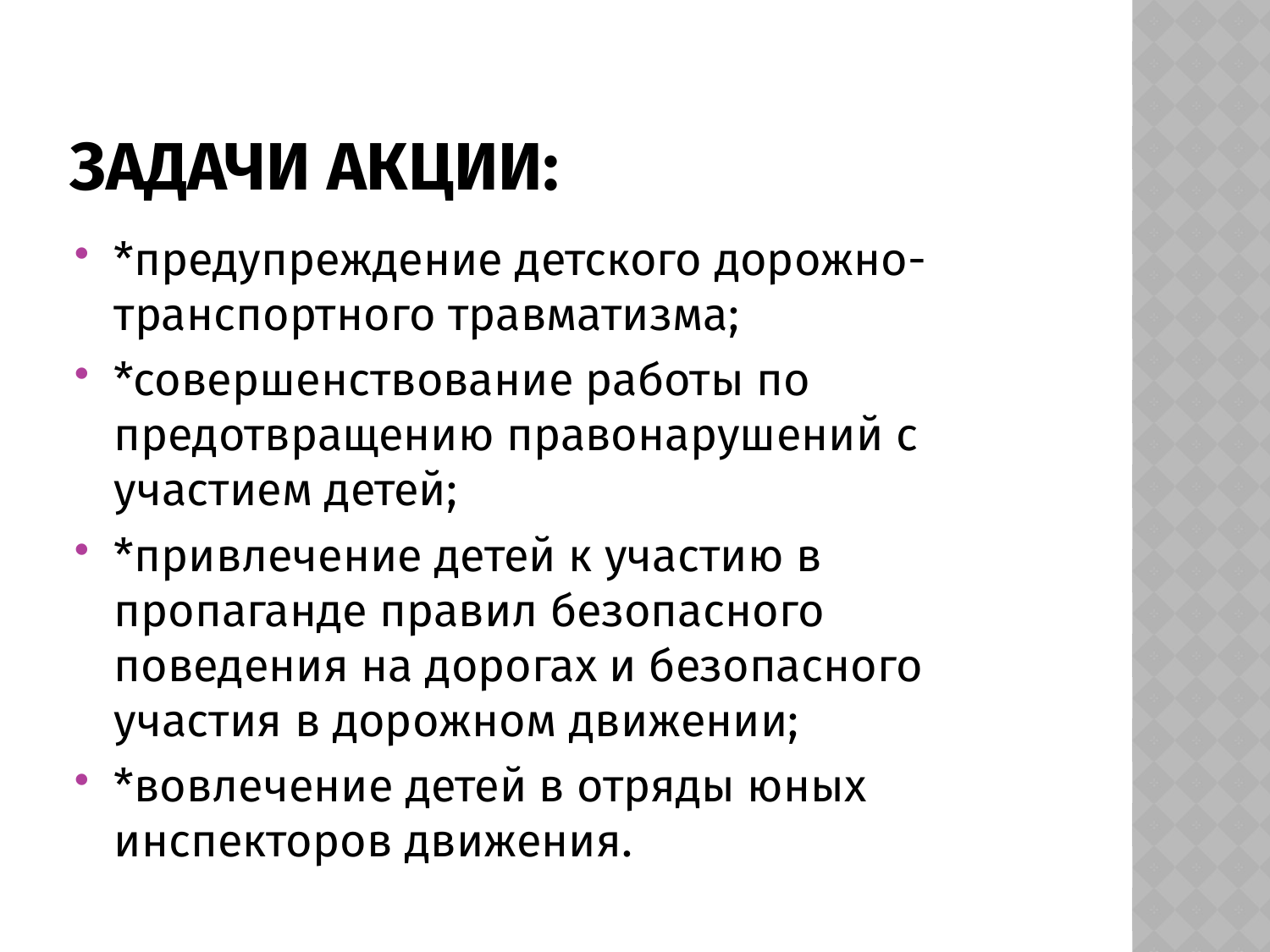

# Задачи акции:
*предупреждение детского дорожно- транспортного травматизма;
*совершенствование работы по предотвращению правонарушений с участием детей;
*привлечение детей к участию в пропаганде правил безопасного поведения на дорогах и безопасного участия в дорожном движении;
*вовлечение детей в отряды юных инспекторов движения.